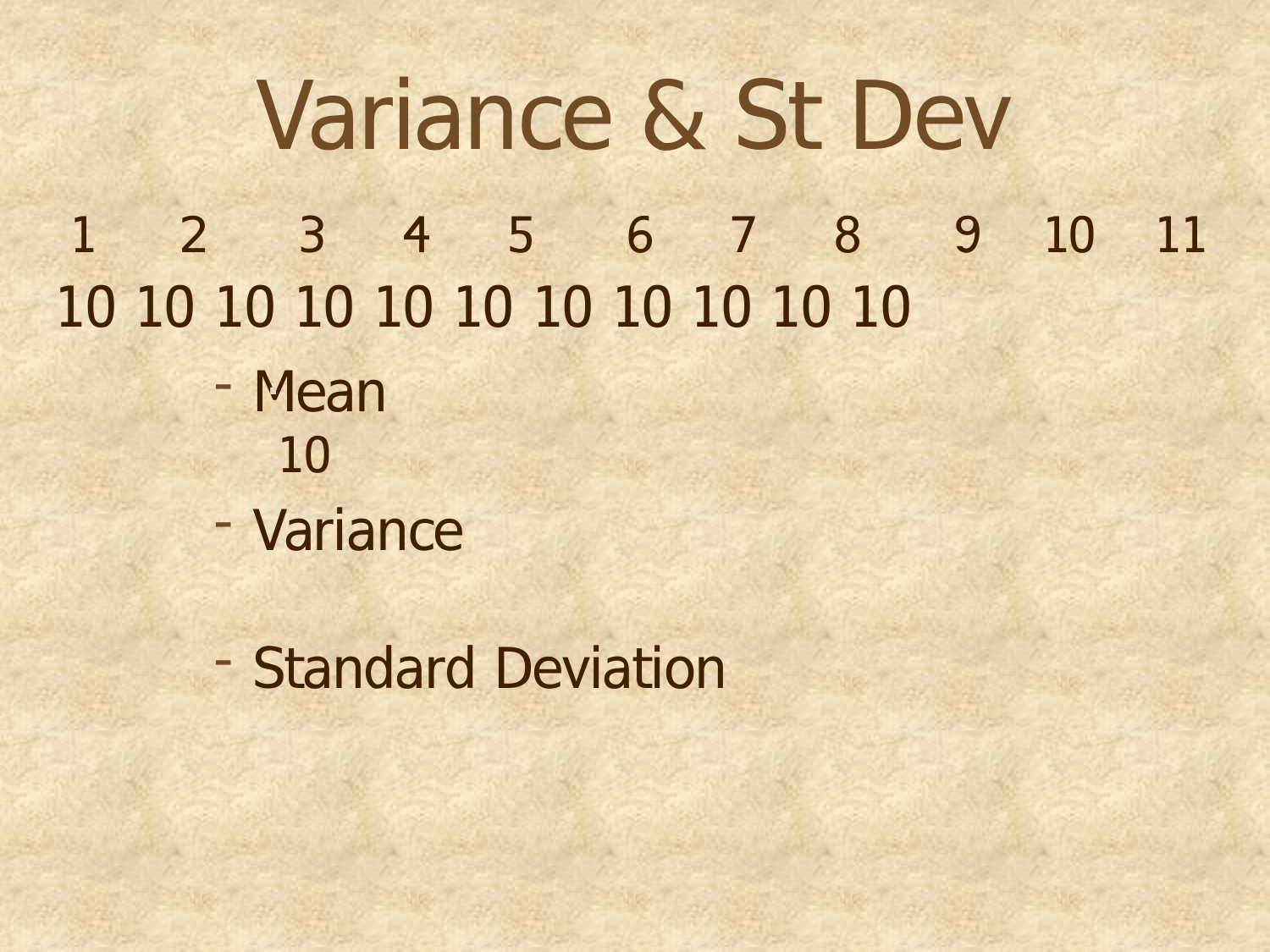

# Variance & St Dev
 1      2      3     4     5      6     7     8      9    10    11.
10 10 10 10 10 10 10 10 10 10 10                              .
Mean
10
Variance

Standard Deviation